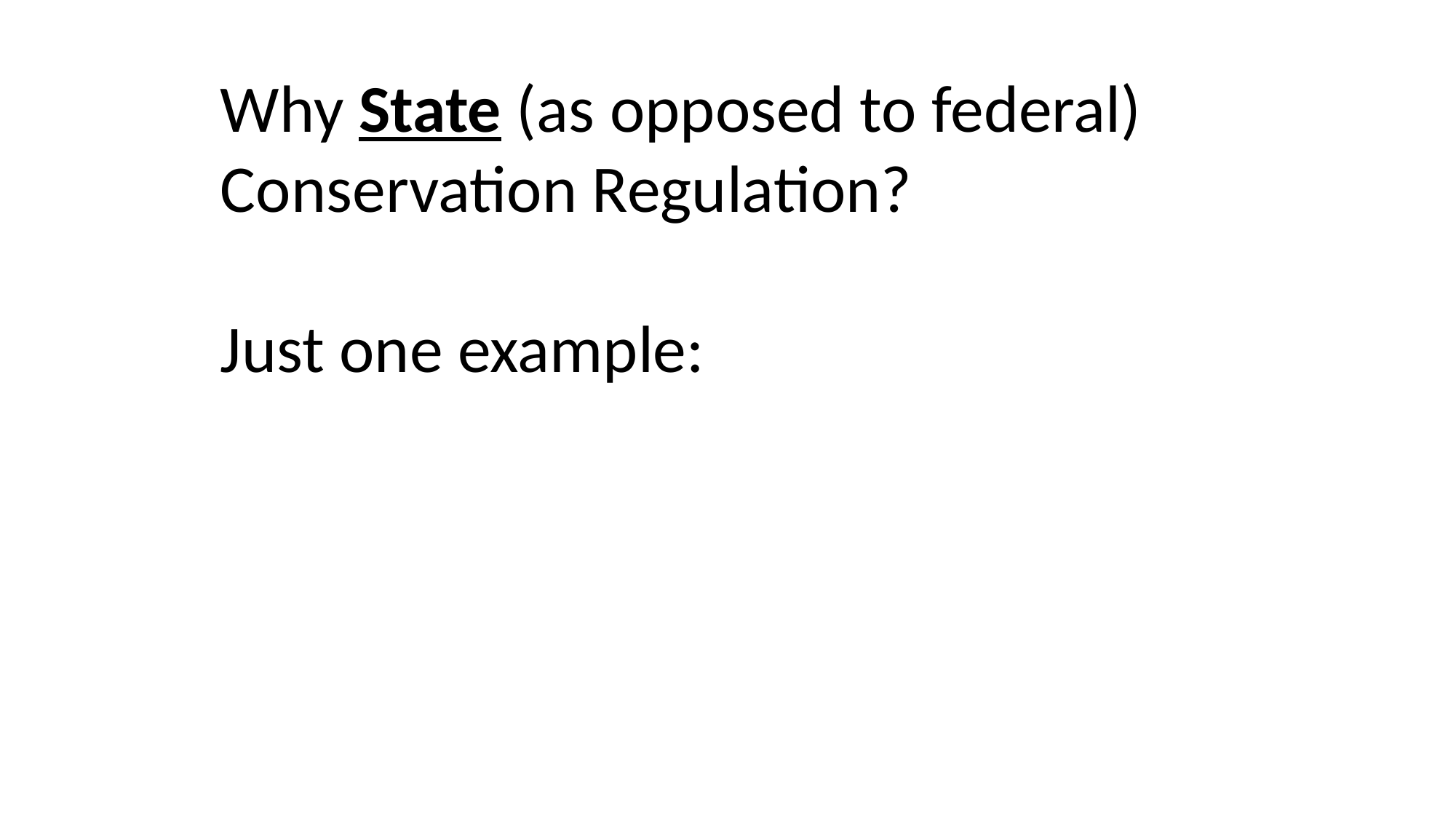

Why State (as opposed to federal)
Conservation Regulation?

Just one example: